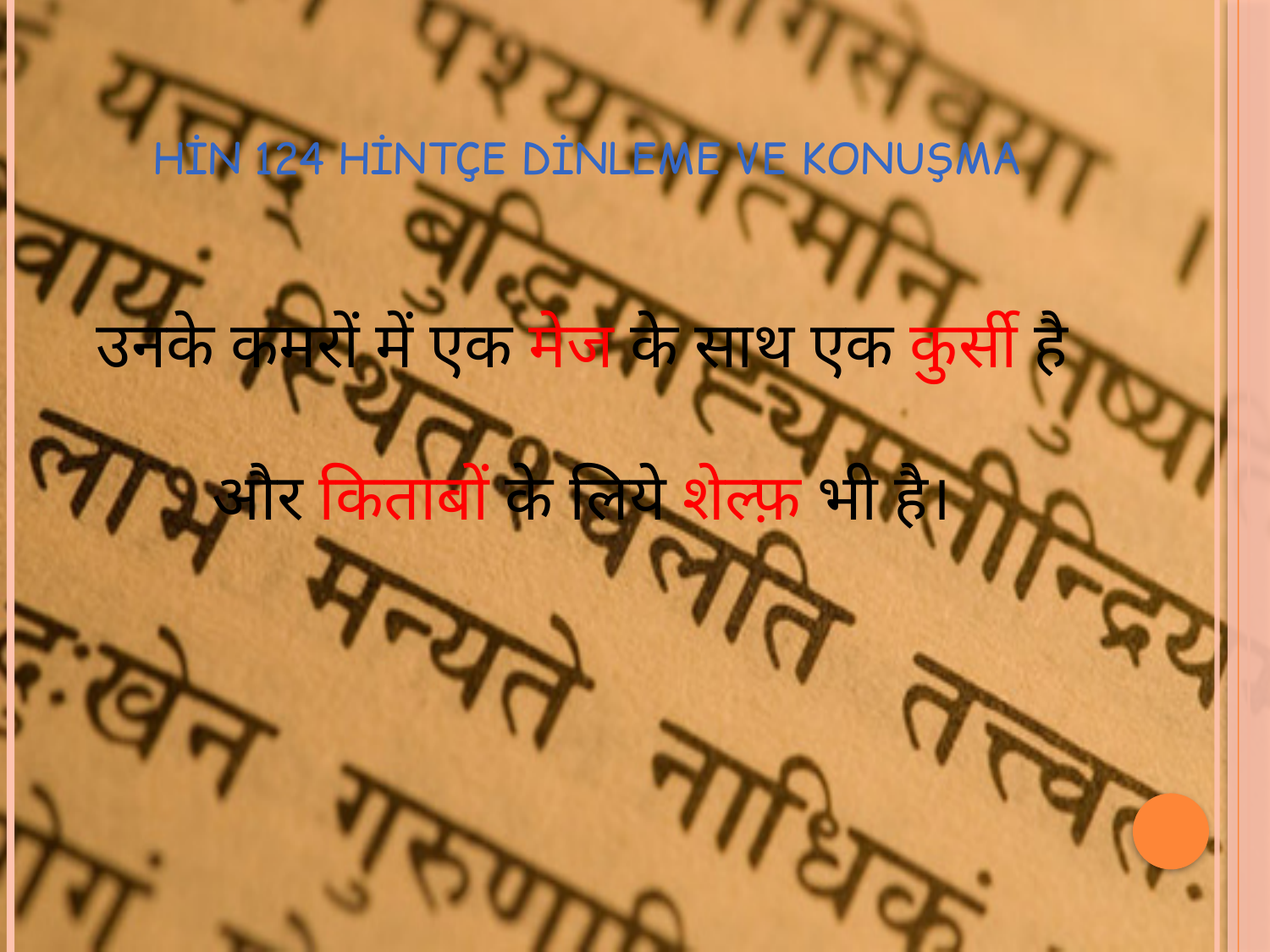

# HİN 124 Hintçe Dinleme ve Konuşma
उनके कमरों में एक मेज के साथ एक कुर्सी है और किताबों के लिये शेल्फ़ भी है।